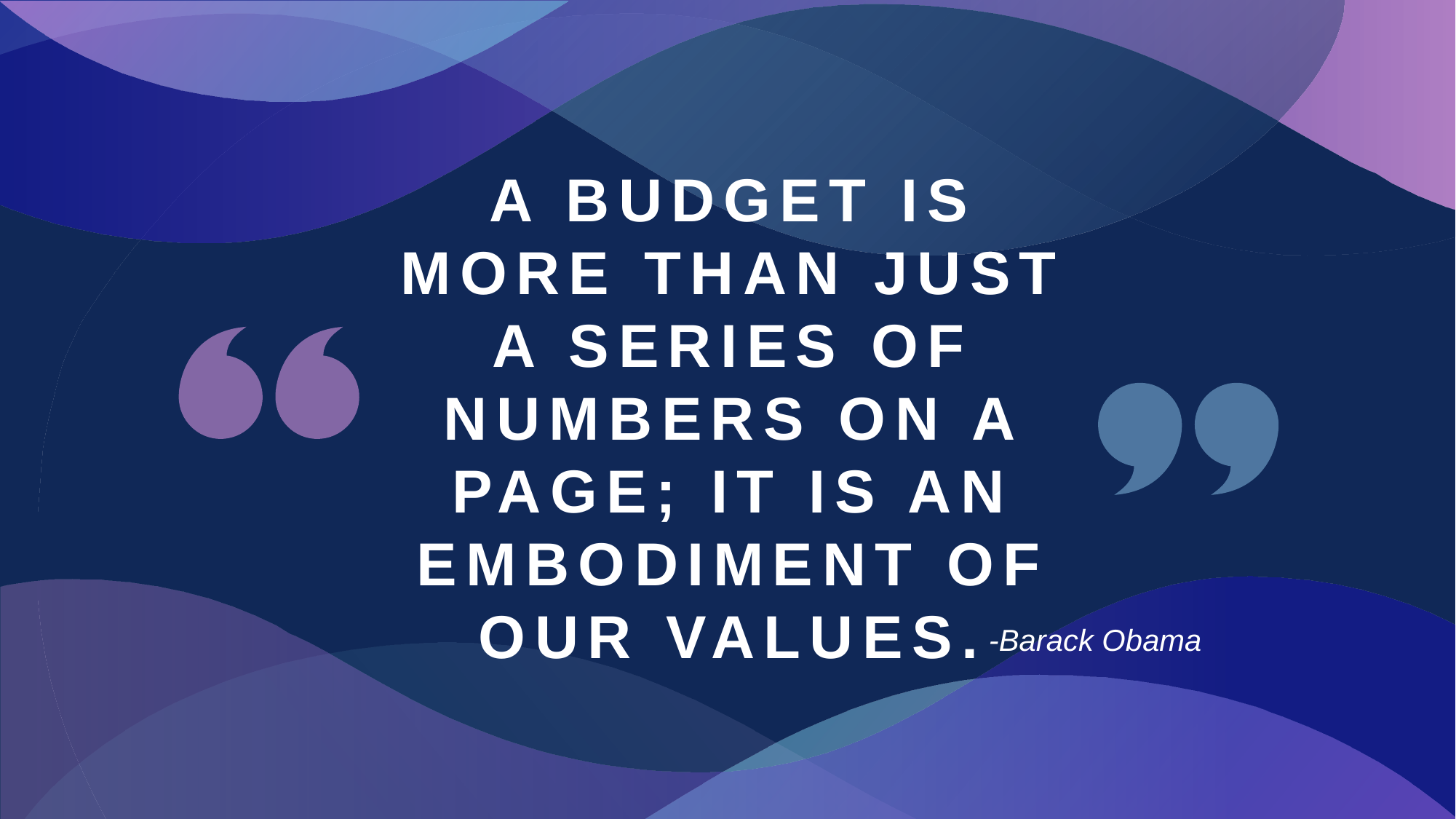

# A budget is more than just a series of numbers on a page; it is an embodiment of our values.

-Barack Obama